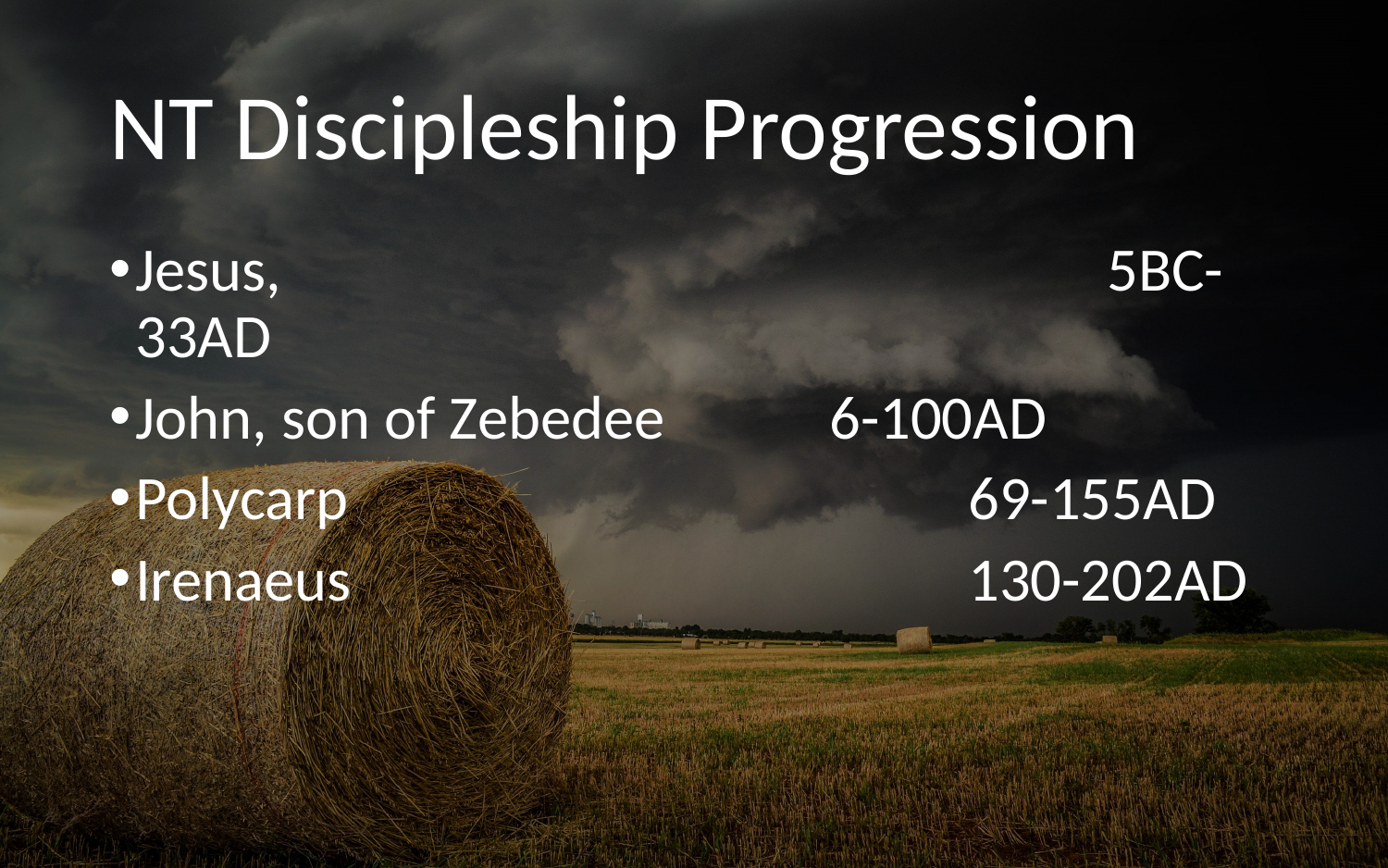

# NT Discipleship Progression
Jesus, 						5BC-33AD
John, son of Zebedee		6-100AD
Polycarp					69-155AD
Irenaeus					130-202AD